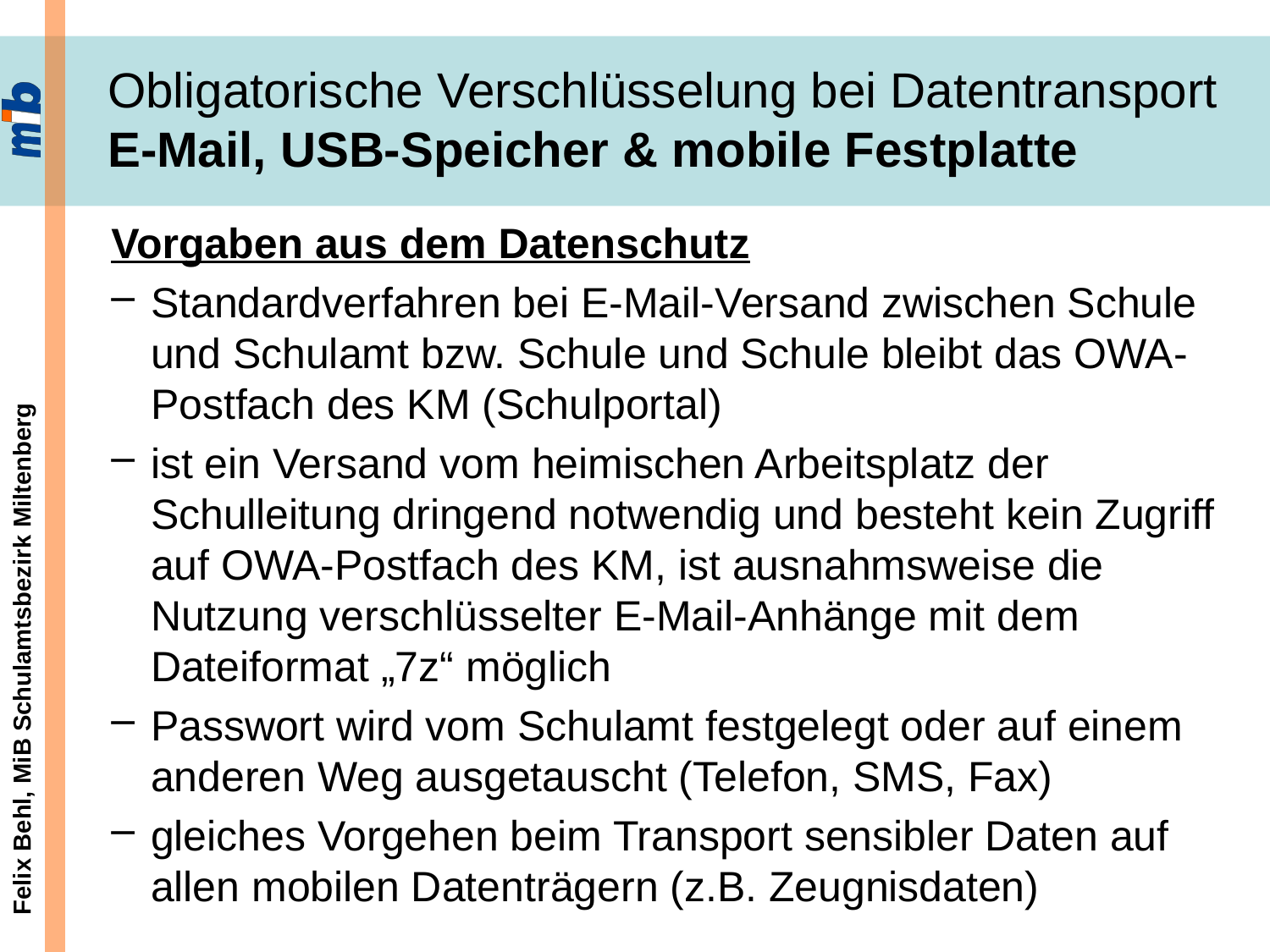

# Obligatorische Verschlüsselung bei Datentransport E-Mail, USB-Speicher & mobile Festplatte
Vorgaben aus dem Datenschutz
Standardverfahren bei E-Mail-Versand zwischen Schule und Schulamt bzw. Schule und Schule bleibt das OWA-Postfach des KM (Schulportal)
ist ein Versand vom heimischen Arbeitsplatz der Schulleitung dringend notwendig und besteht kein Zugriff auf OWA-Postfach des KM, ist ausnahmsweise die Nutzung verschlüsselter E-Mail-Anhänge mit dem Dateiformat „7z“ möglich
Passwort wird vom Schulamt festgelegt oder auf einem anderen Weg ausgetauscht (Telefon, SMS, Fax)
gleiches Vorgehen beim Transport sensibler Daten auf allen mobilen Datenträgern (z.B. Zeugnisdaten)